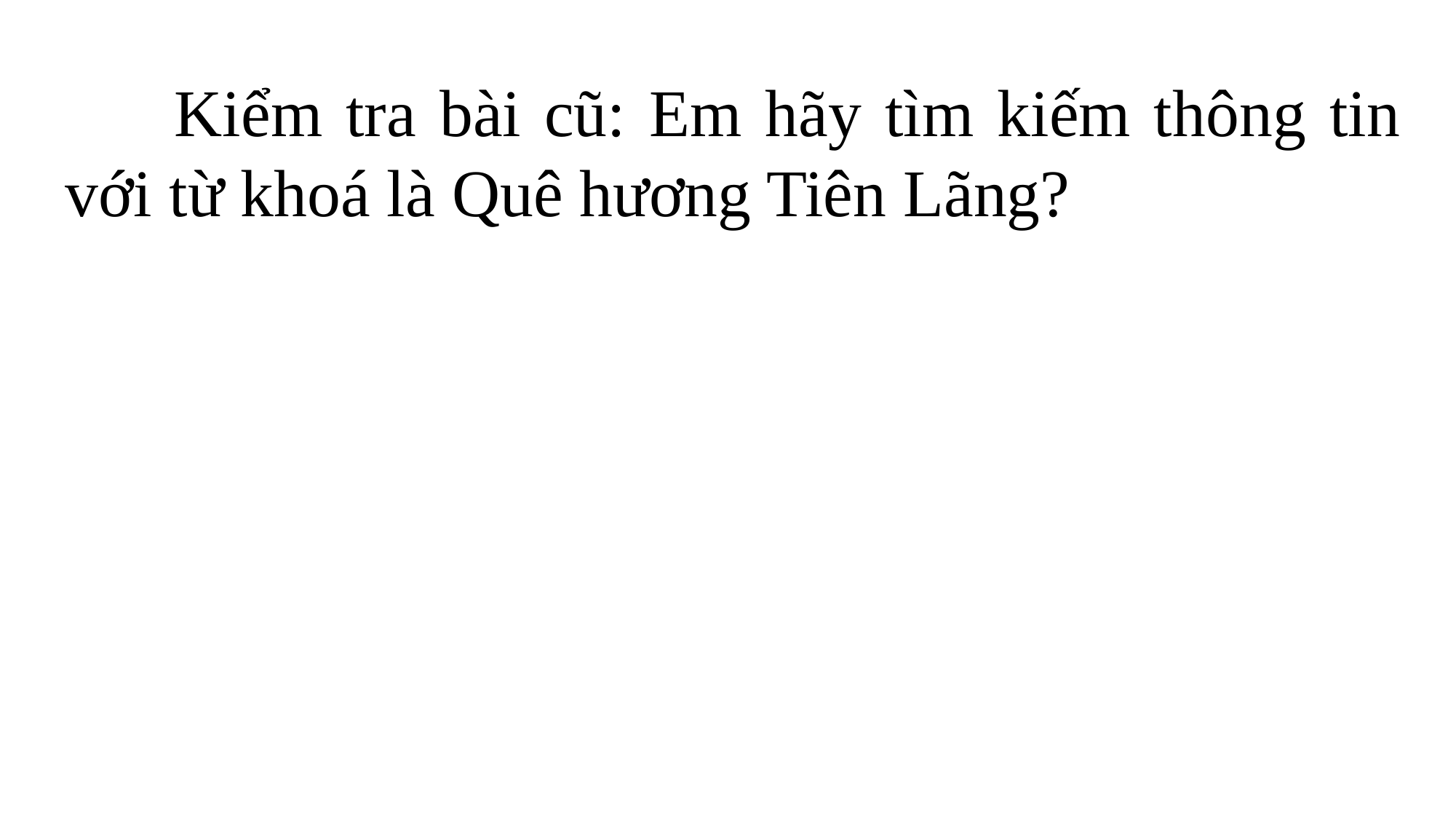

Kiểm tra bài cũ: Em hãy tìm kiếm thông tin với từ khoá là Quê hương Tiên Lãng?